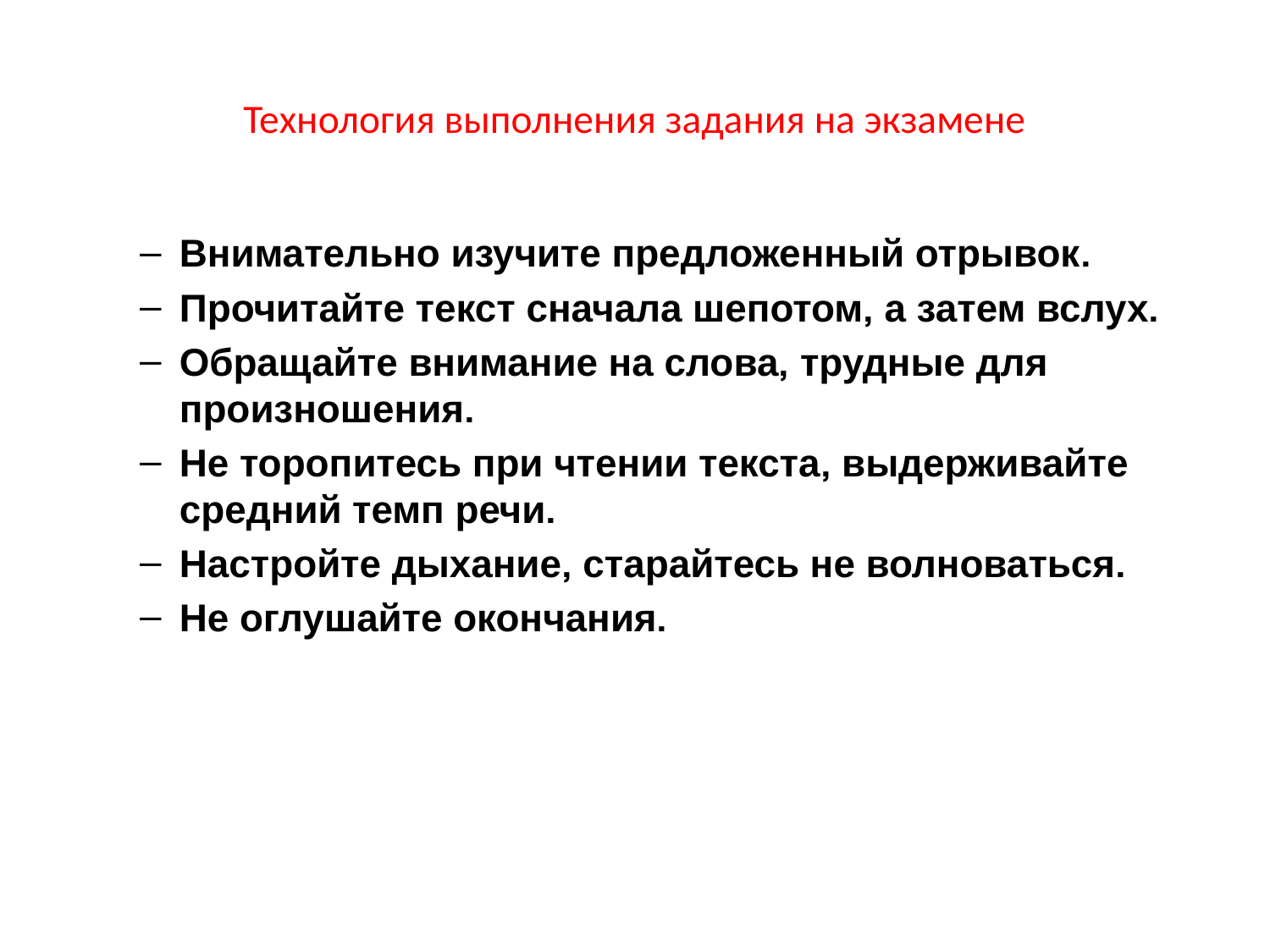

# Технология выполнения задания на экзамене
Внимательно изучите предложенный отрывок.
Прочитайте текст сначала шепотом, а затем вслух.
Обращайте внимание на слова, трудные для произношения.
Не торопитесь при чтении текста, выдерживайте средний темп речи.
Настройте дыхание, старайтесь не волноваться.
Не оглушайте окончания.